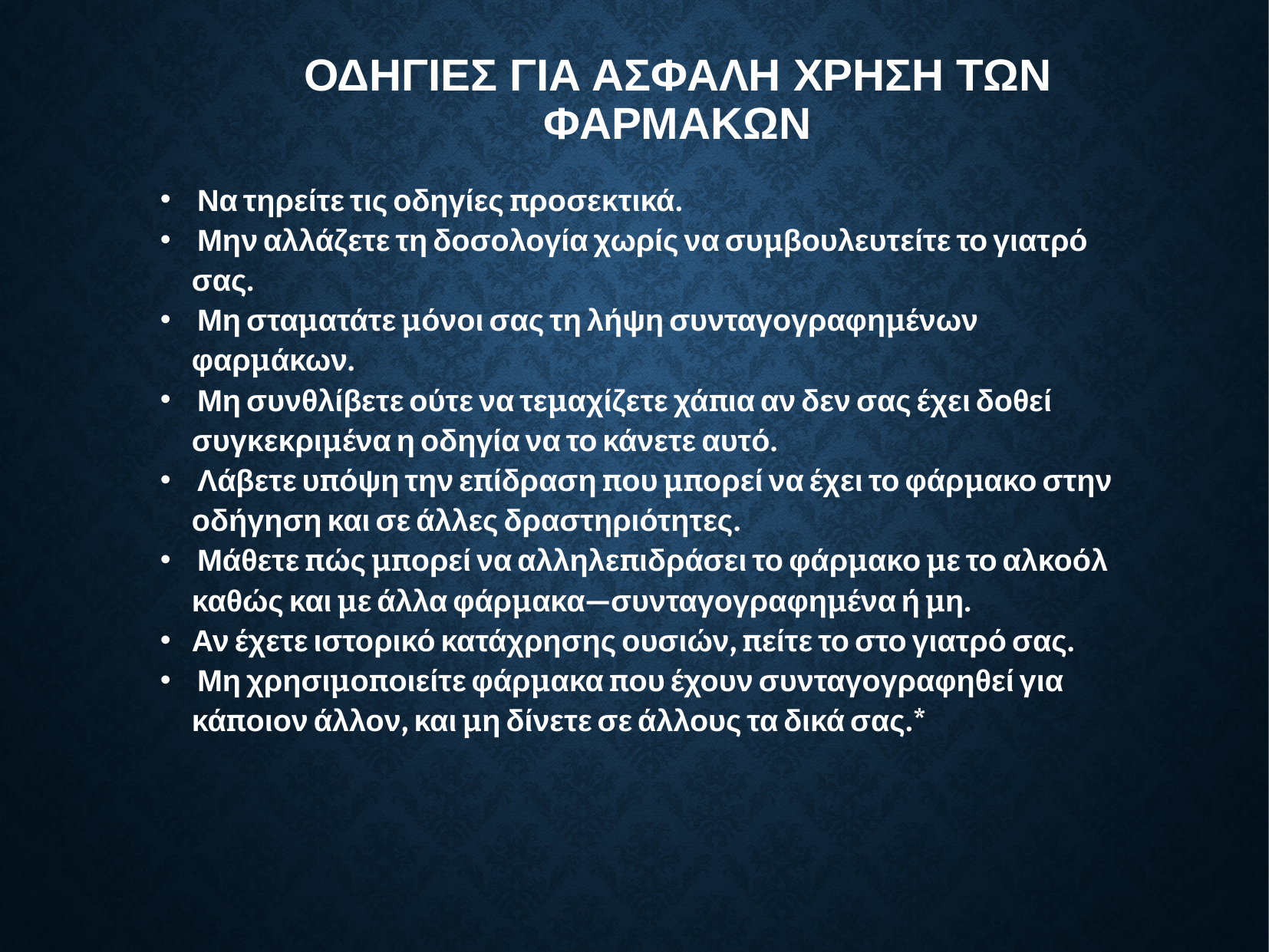

ΟΔΗΓΙΕΣ ΓΙΑ ΑΣΦΑΛΗ ΧΡΗΣΗ ΤΩΝ ΦΑΡΜΑΚΩΝ
 Να τηρείτε τις οδηγίες προσεκτικά.
 Μην αλλάζετε τη δοσολογία χωρίς να συμβουλευτείτε το γιατρό σας.
 Μη σταματάτε μόνοι σας τη λήψη συνταγογραφημένων φαρμάκων.
 Μη συνθλίβετε ούτε να τεμαχίζετε χάπια αν δεν σας έχει δοθεί συγκεκριμένα η οδηγία να το κάνετε αυτό.
 Λάβετε υπόψη την επίδραση που μπορεί να έχει το φάρμακο στην οδήγηση και σε άλλες δραστηριότητες.
 Μάθετε πώς μπορεί να αλληλεπιδράσει το φάρμακο με το αλκοόλ καθώς και με άλλα φάρμακα—συνταγογραφημένα ή μη.
Αν έχετε ιστορικό κατάχρησης ουσιών, πείτε το στο γιατρό σας.
 Μη χρησιμοποιείτε φάρμακα που έχουν συνταγογραφηθεί για κάποιον άλλον, και μη δίνετε σε άλλους τα δικά σας.*